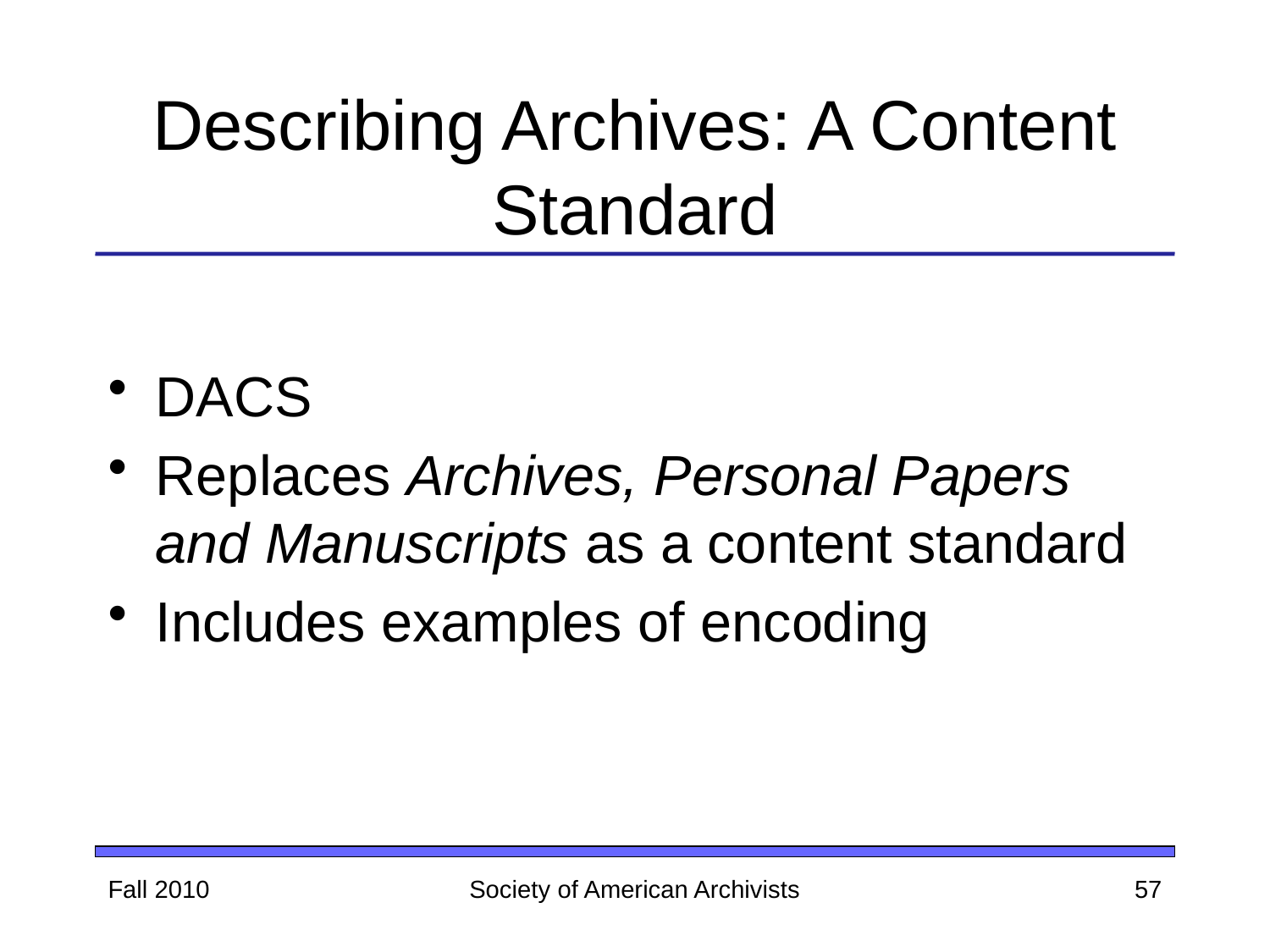

# Describing Archives: A Content Standard

DACS
Replaces Archives, Personal Papers and Manuscripts as a content standard
Includes examples of encoding
Fall 2010
Society of American Archivists
57